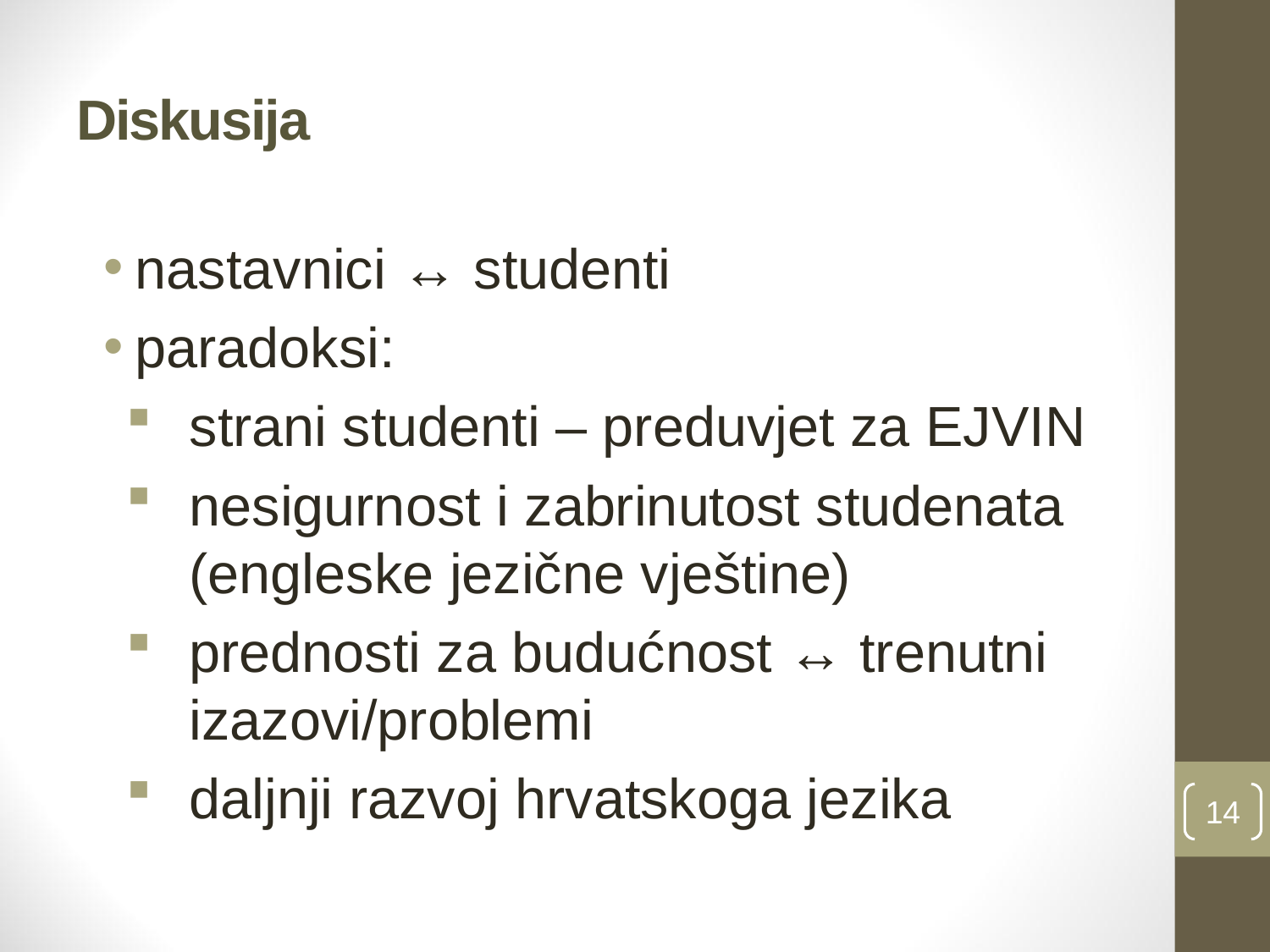

# Diskusija
nastavnici ↔ studenti
paradoksi:
strani studenti – preduvjet za EJVIN
nesigurnost i zabrinutost studenata (engleske jezične vještine)
prednosti za budućnost ↔ trenutni izazovi/problemi
daljnji razvoj hrvatskoga jezika

14